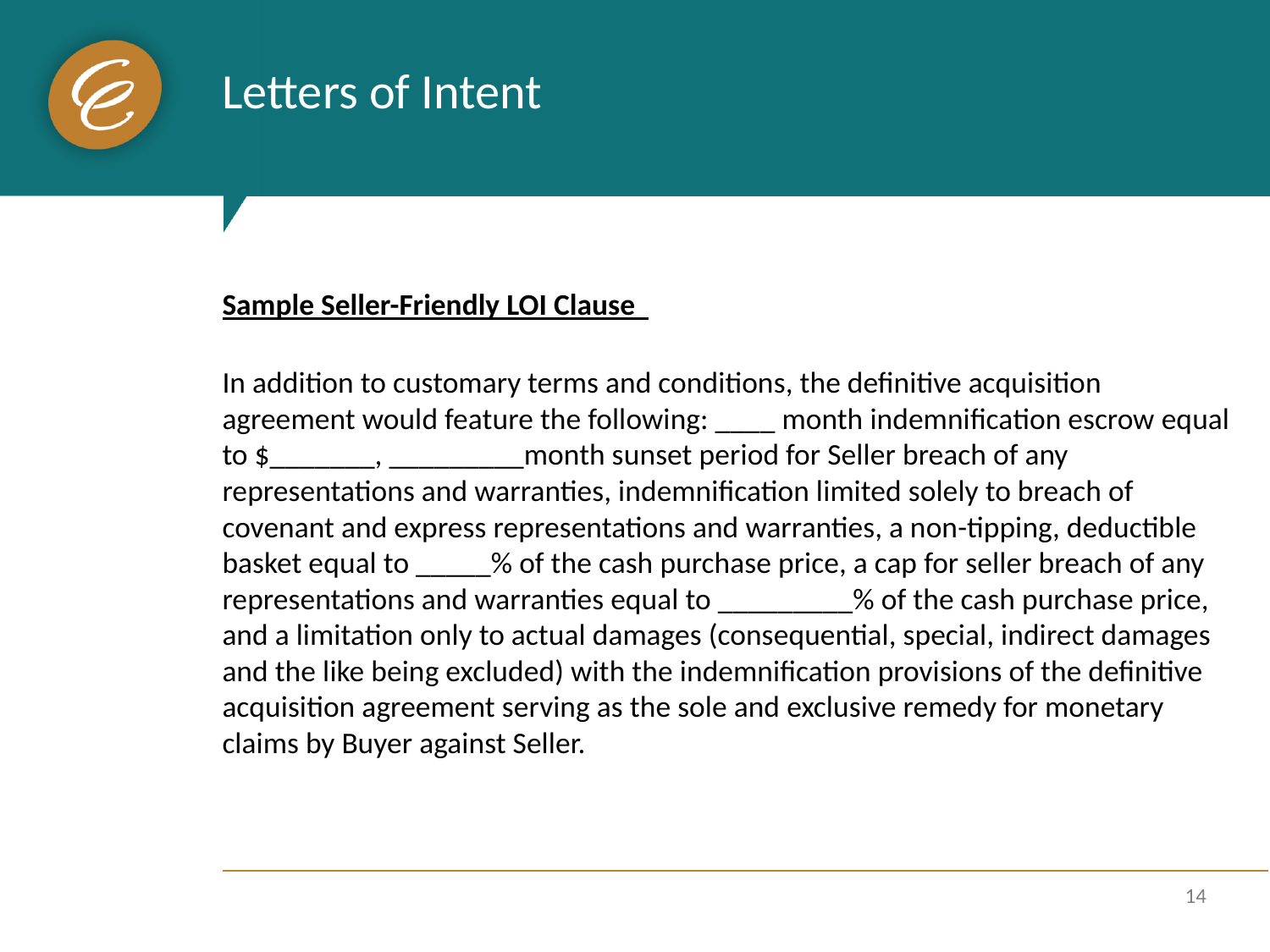

# Letters of Intent
Sample Seller-Friendly LOI Clause
In addition to customary terms and conditions, the definitive acquisition agreement would feature the following: ____ month indemnification escrow equal to $_______, _________month sunset period for Seller breach of any representations and warranties, indemnification limited solely to breach of covenant and express representations and warranties, a non-tipping, deductible basket equal to _____% of the cash purchase price, a cap for seller breach of any representations and warranties equal to _________% of the cash purchase price, and a limitation only to actual damages (consequential, special, indirect damages and the like being excluded) with the indemnification provisions of the definitive acquisition agreement serving as the sole and exclusive remedy for monetary claims by Buyer against Seller.

14